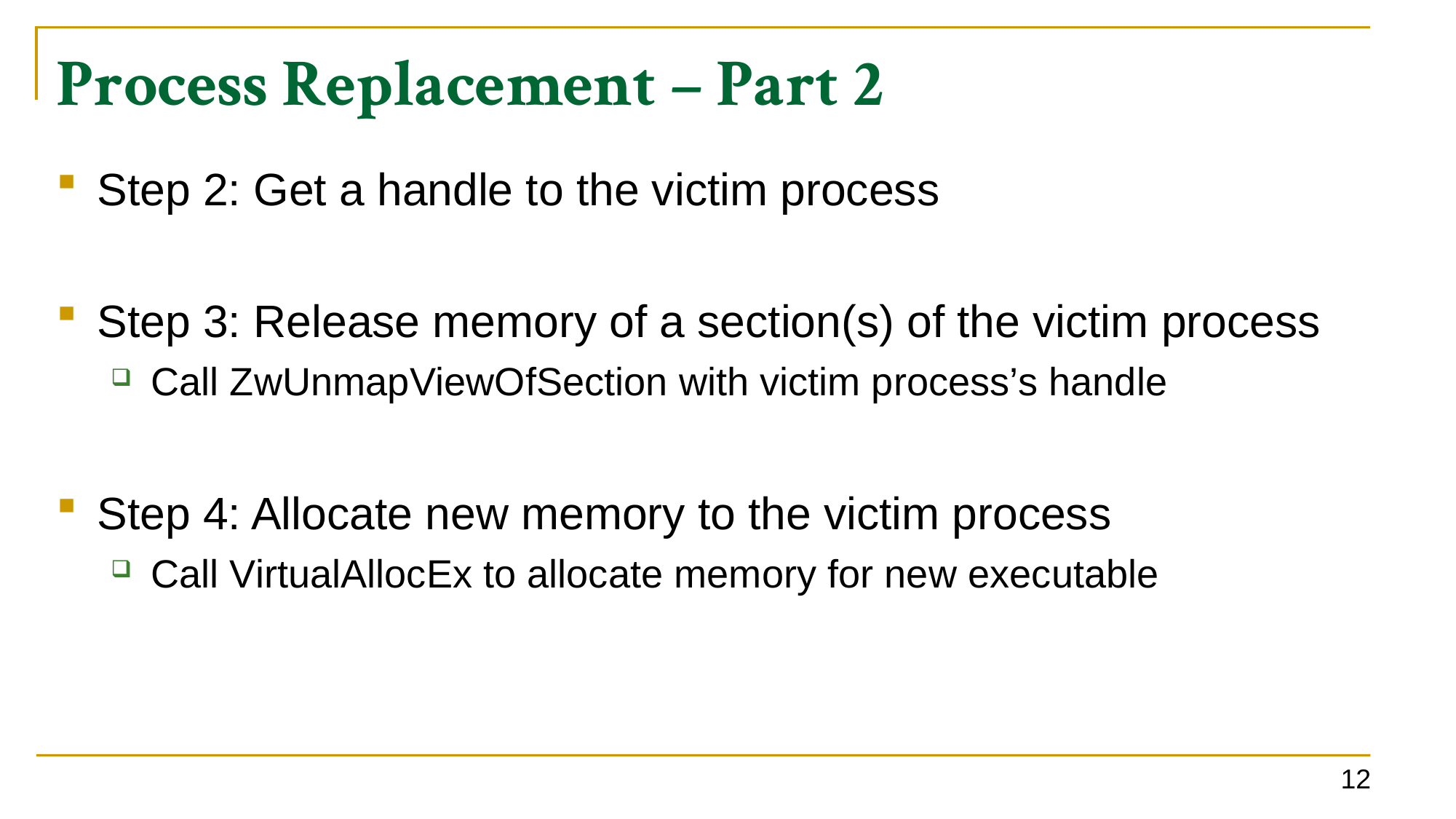

# Process Replacement – Part 2
Step 2: Get a handle to the victim process

Step 3: Release memory of a section(s) of the victim process
Call ZwUnmapViewOfSection with victim process’s handle

Step 4: Allocate new memory to the victim process
Call VirtualAllocEx to allocate memory for new executable